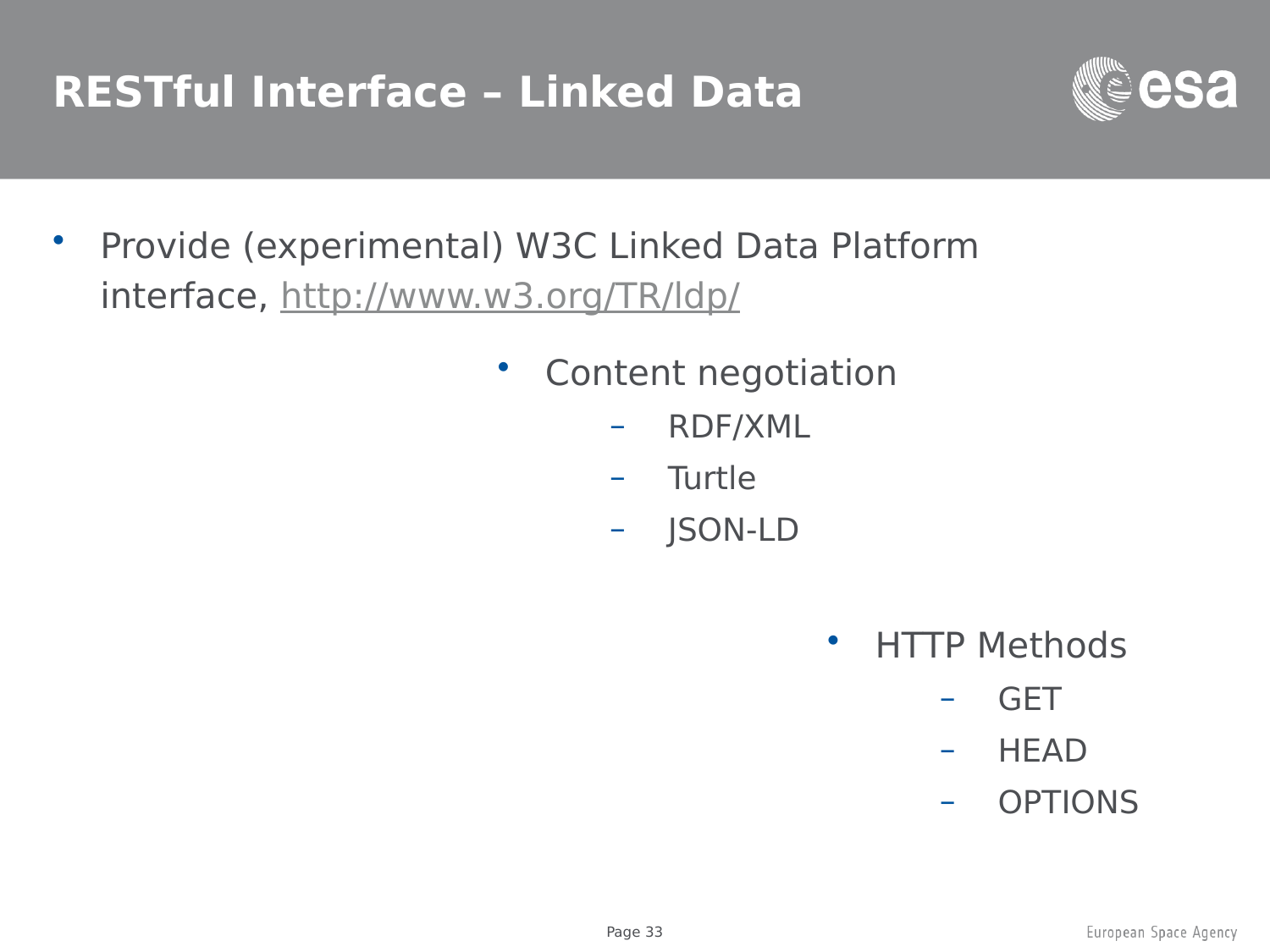

# RESTful Interface – Linked Data

Provide (experimental) W3C Linked Data Platform
interface, http://www.w3.org/TR/ldp/

Content negotiation
RDF/XML
Turtle
JSON-LD

HTTP Methods
GET
HEAD
OPTIONS